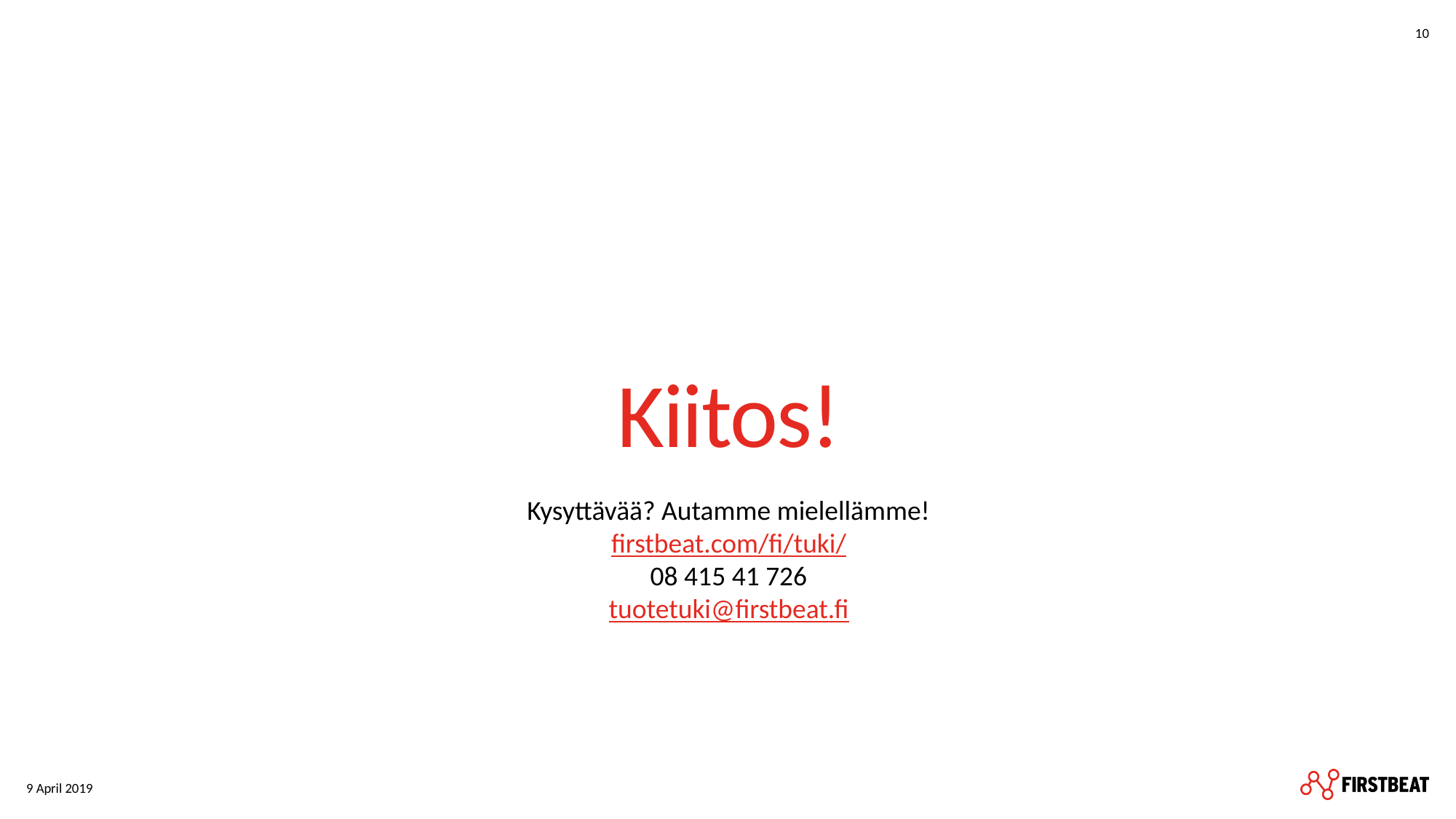

10
# Kiitos!
Kysyttävää? Autamme mielellämme!
firstbeat.com/fi/tuki/
08 415 41 726
tuotetuki@firstbeat.fi
9 April 2019